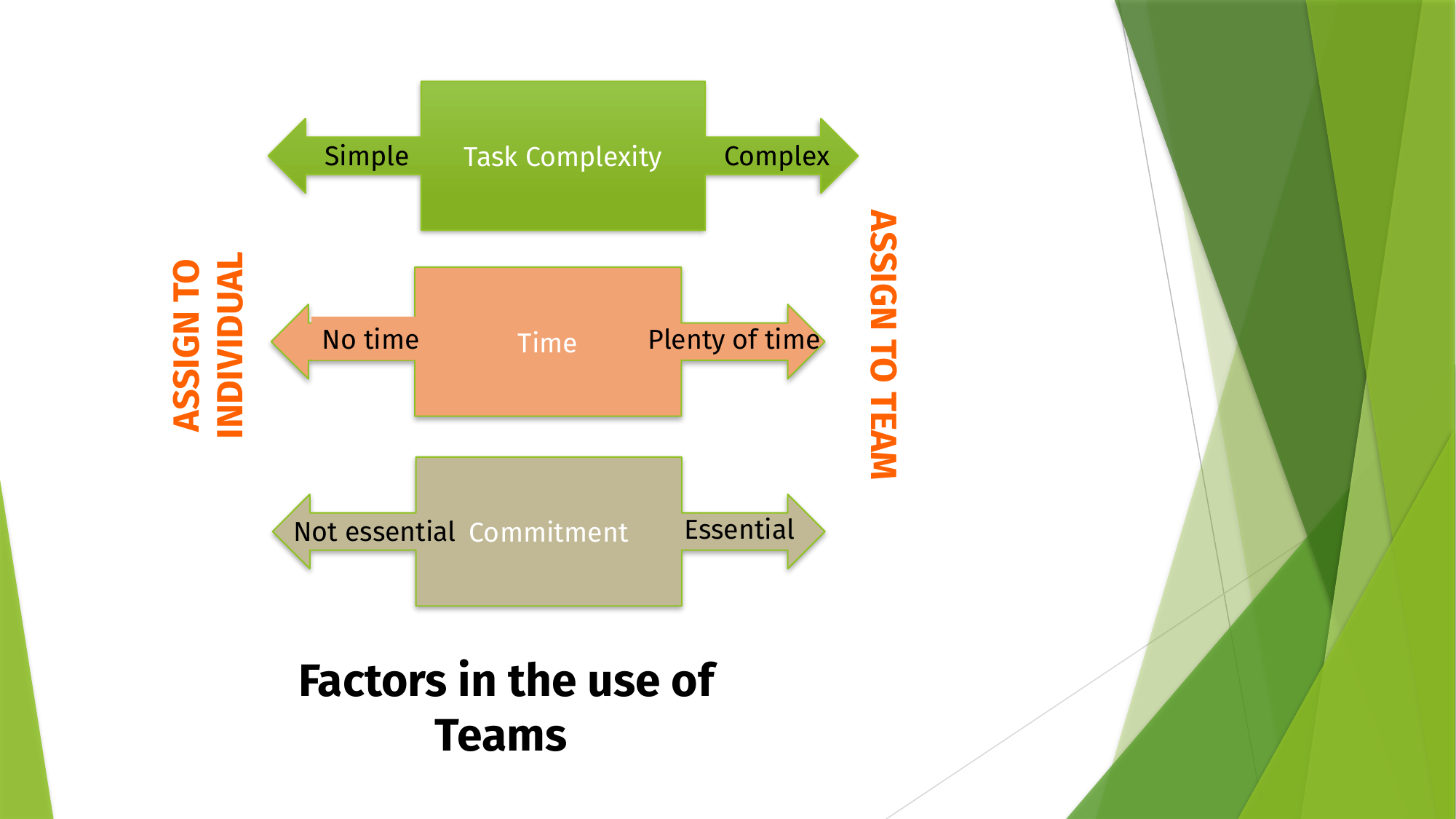

Task Complexity
Simple
Complex
Time
No time
Plenty of time
Assign to Individual
Assign to Team
Commitment
Essential
Not essential
Factors in the use of Teams